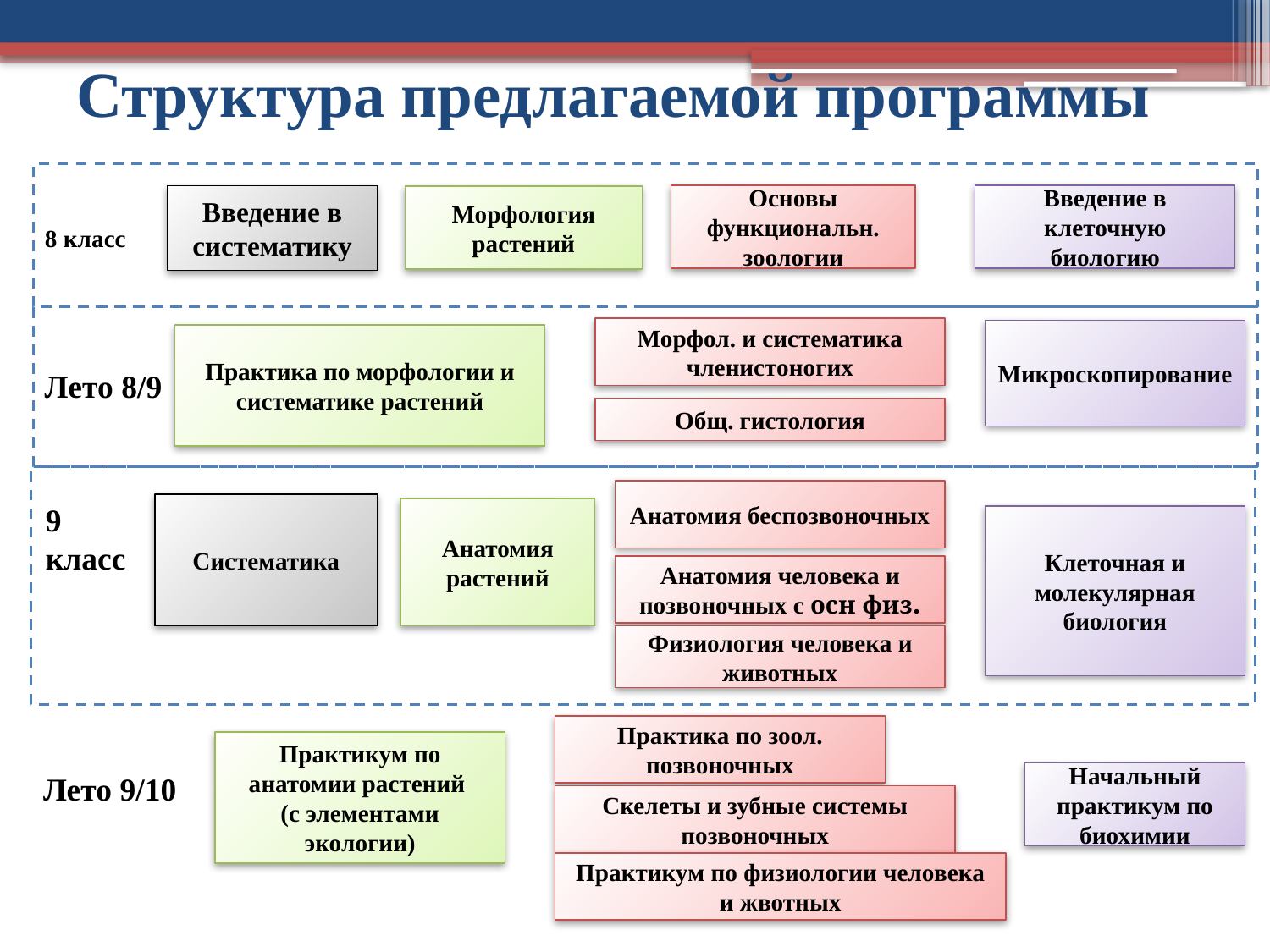

# Структура предлагаемой программы

Основы функциональн. зоологии
Введение в клеточную биологию
Введение в систематику
Морфология растений
8 класс

Морфол. и систематика членистоногих
Микроскопирование
Практика по морфологии и систематике растений
Лето 8/9
Общ. гистология

Анатомия беспозвоночных
9 класс
Систематика
Анатомия растений
Клеточная и молекулярная биология
Анатомия человека и позвоночных с осн физ.
Физиология человека и животных
Практика по зоол. позвоночных
Практикум по анатомии растений
(с элементами экологии)
Лето 9/10
Начальный практикум по биохимии
Скелеты и зубные системы позвоночных
5
Практикум по физиологии человека и жвотных